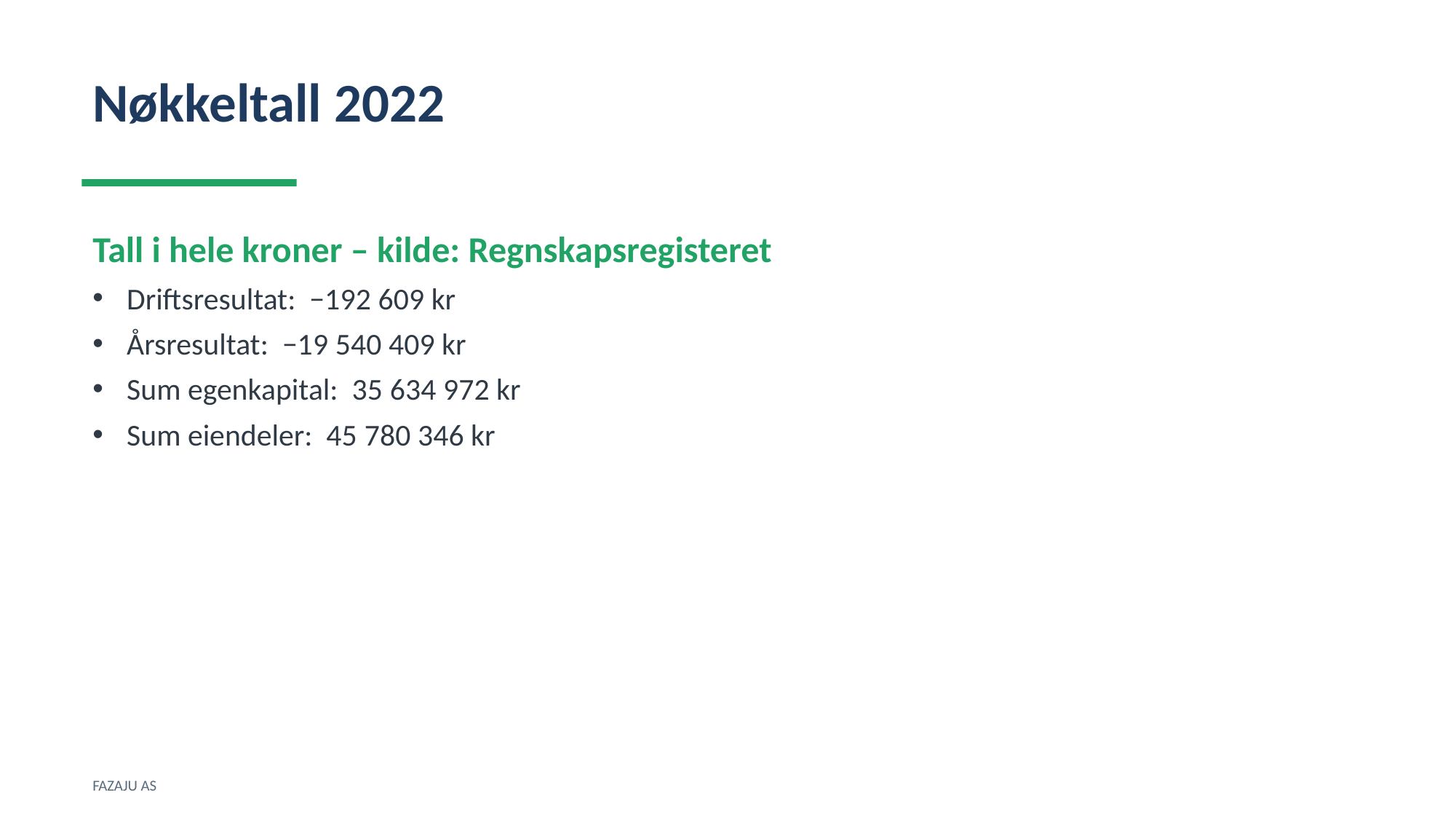

Nøkkeltall 2022

Tall i hele kroner – kilde: Regnskapsregisteret
Driftsresultat:  −192 609 kr
Årsresultat:  −19 540 409 kr
Sum egenkapital:  35 634 972 kr
Sum eiendeler:  45 780 346 kr
FAZAJU AS